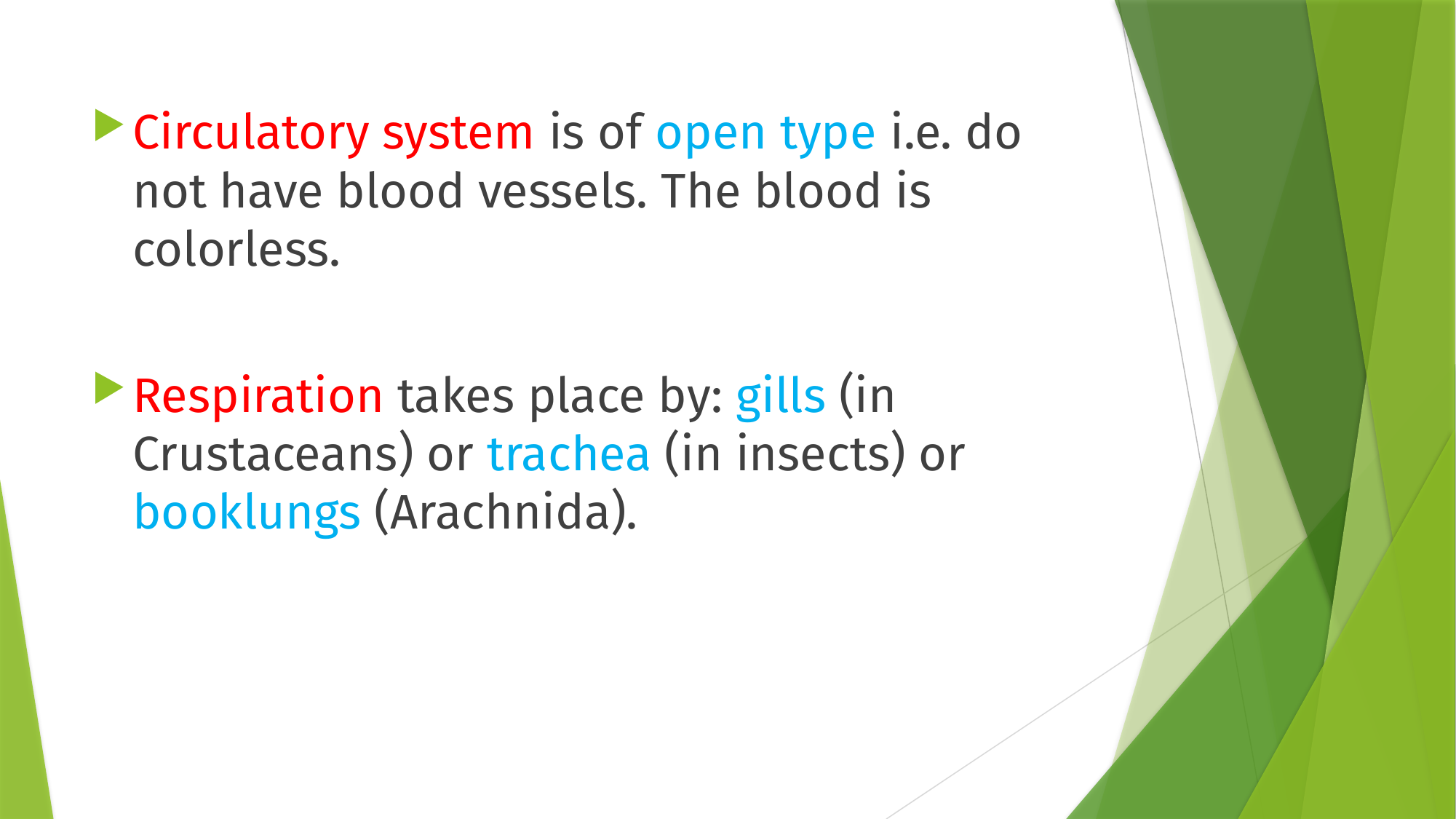

Circulatory system is of open type i.e. do not have blood vessels. The blood is colorless.

Respiration takes place by: gills (in Crustaceans) or trachea (in insects) or booklungs (Arachnida).